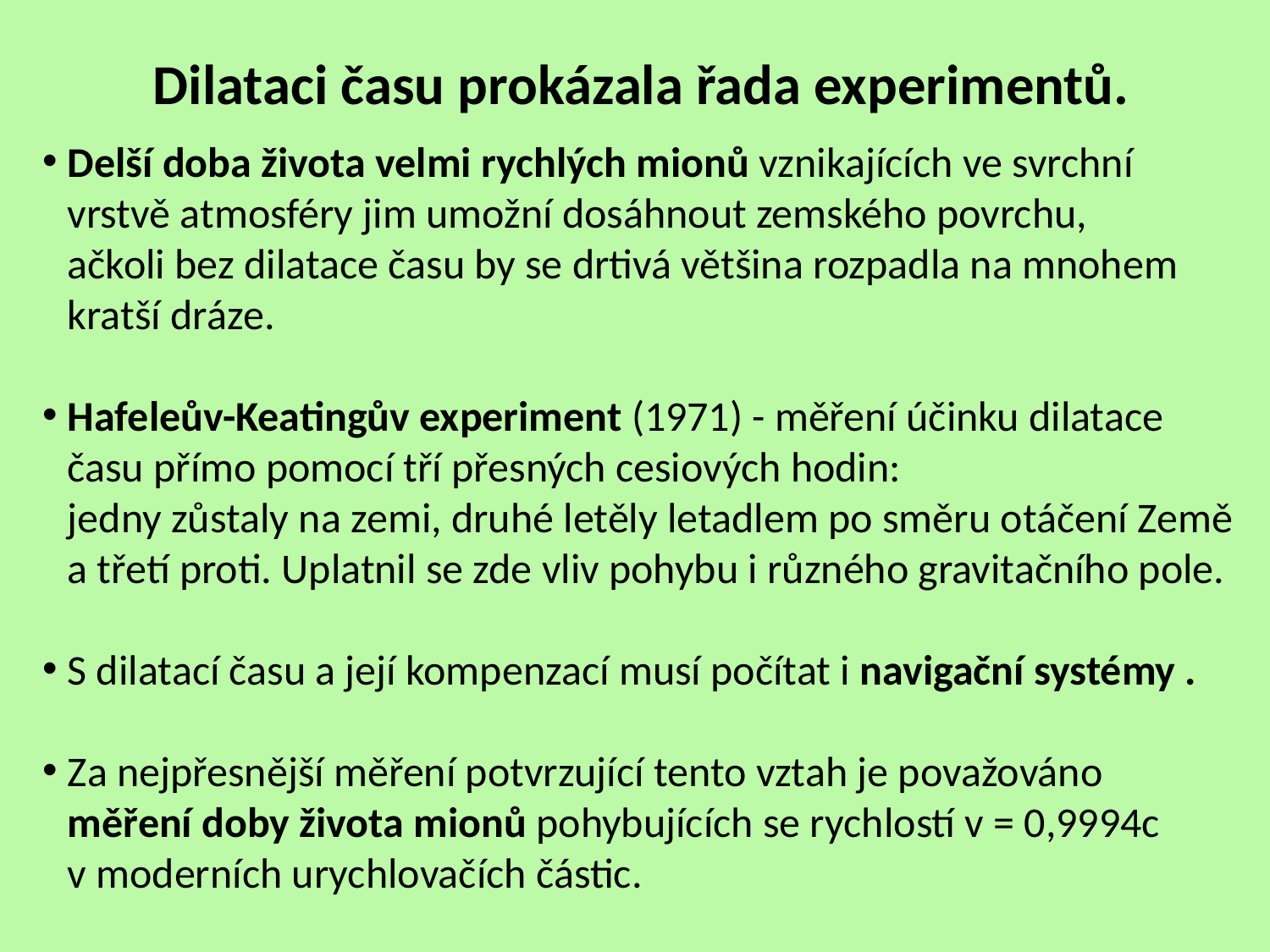

Dilataci času prokázala řada experimentů.

Delší doba života velmi rychlých mionů vznikajících ve svrchní vrstvě atmosféry jim umožní dosáhnout zemského povrchu,
ačkoli bez dilatace času by se drtivá většina rozpadla na mnohem kratší dráze.
Hafeleův-Keatingův experiment (1971) - měření účinku dilatace času přímo pomocí tří přesných cesiových hodin:
jedny zůstaly na zemi, druhé letěly letadlem po směru otáčení Země a třetí proti. Uplatnil se zde vliv pohybu i různého gravitačního pole.
S dilatací času a její kompenzací musí počítat i navigační systémy .
Za nejpřesnější měření potvrzující tento vztah je považováno
měření doby života mionů pohybujících se rychlostí v = 0,9994c
v moderních urychlovačích částic.